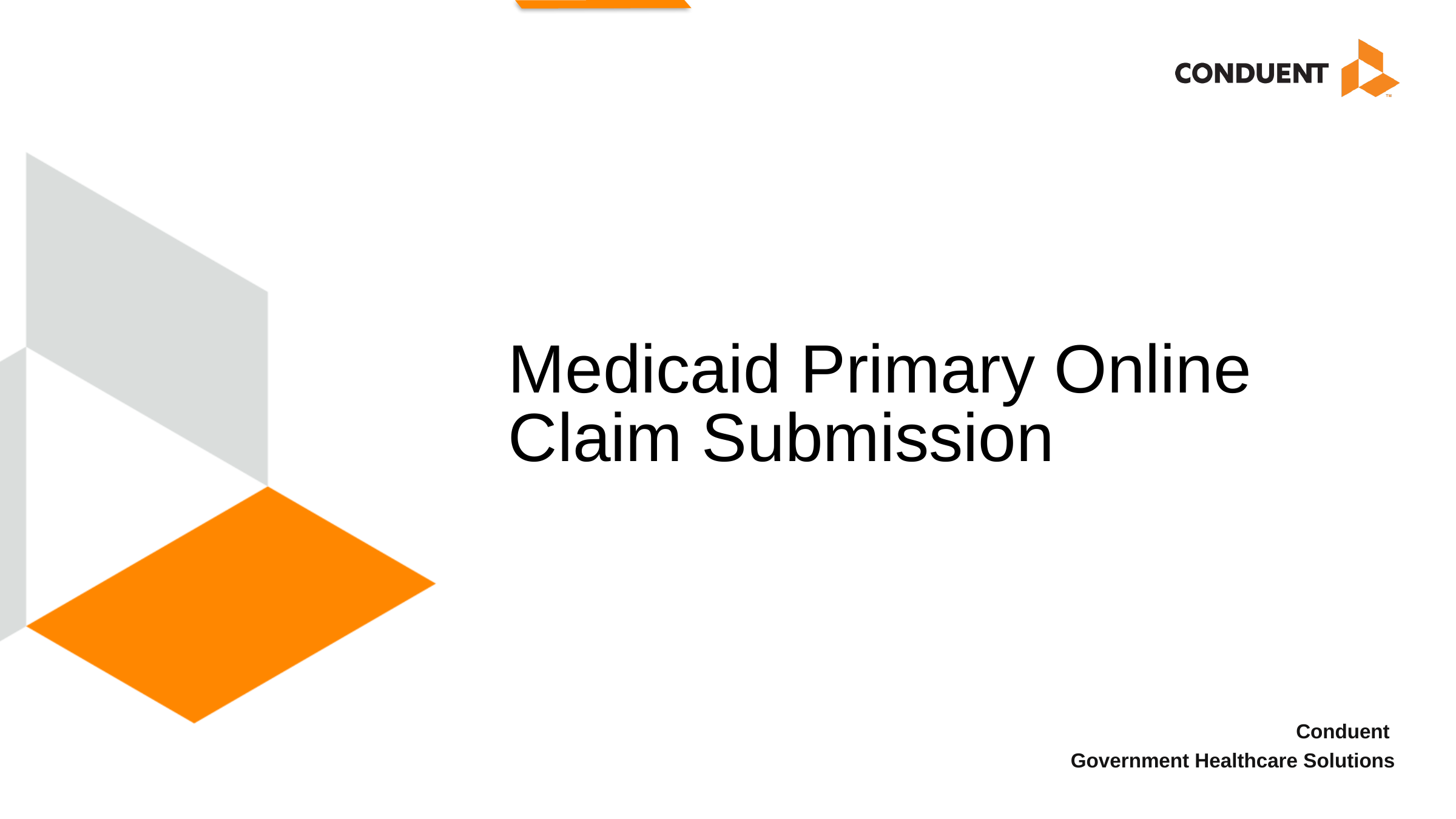

# Medicaid Primary Online Claim Submission
Conduent
Government Healthcare Solutions